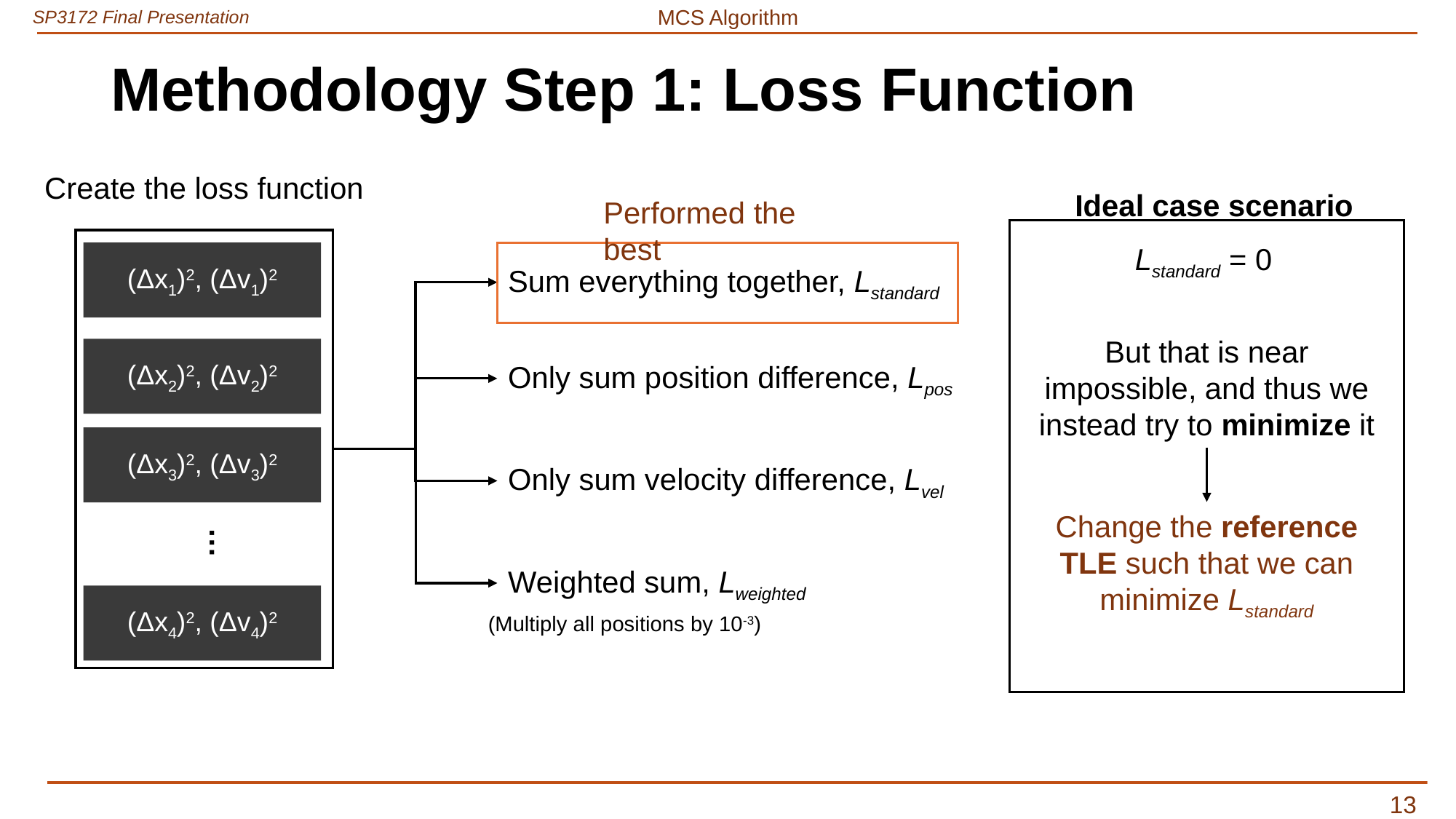

MCS Algorithm
# Methodology Step 1: Loss Function
Create the loss function
Ideal case scenario
Performed the best

Lstandard = 0
(Δx1)2, (Δv1)2

Sum everything together, Lstandard
But that is near impossible, and thus we instead try to minimize it
(Δx2)2, (Δv2)2
Only sum position difference, Lpos
(Δx3)2, (Δv3)2
Only sum velocity difference, Lvel
Change the reference TLE such that we can minimize Lstandard
…
Weighted sum, Lweighted
(Δx4)2, (Δv4)2
(Multiply all positions by 10-3)
13